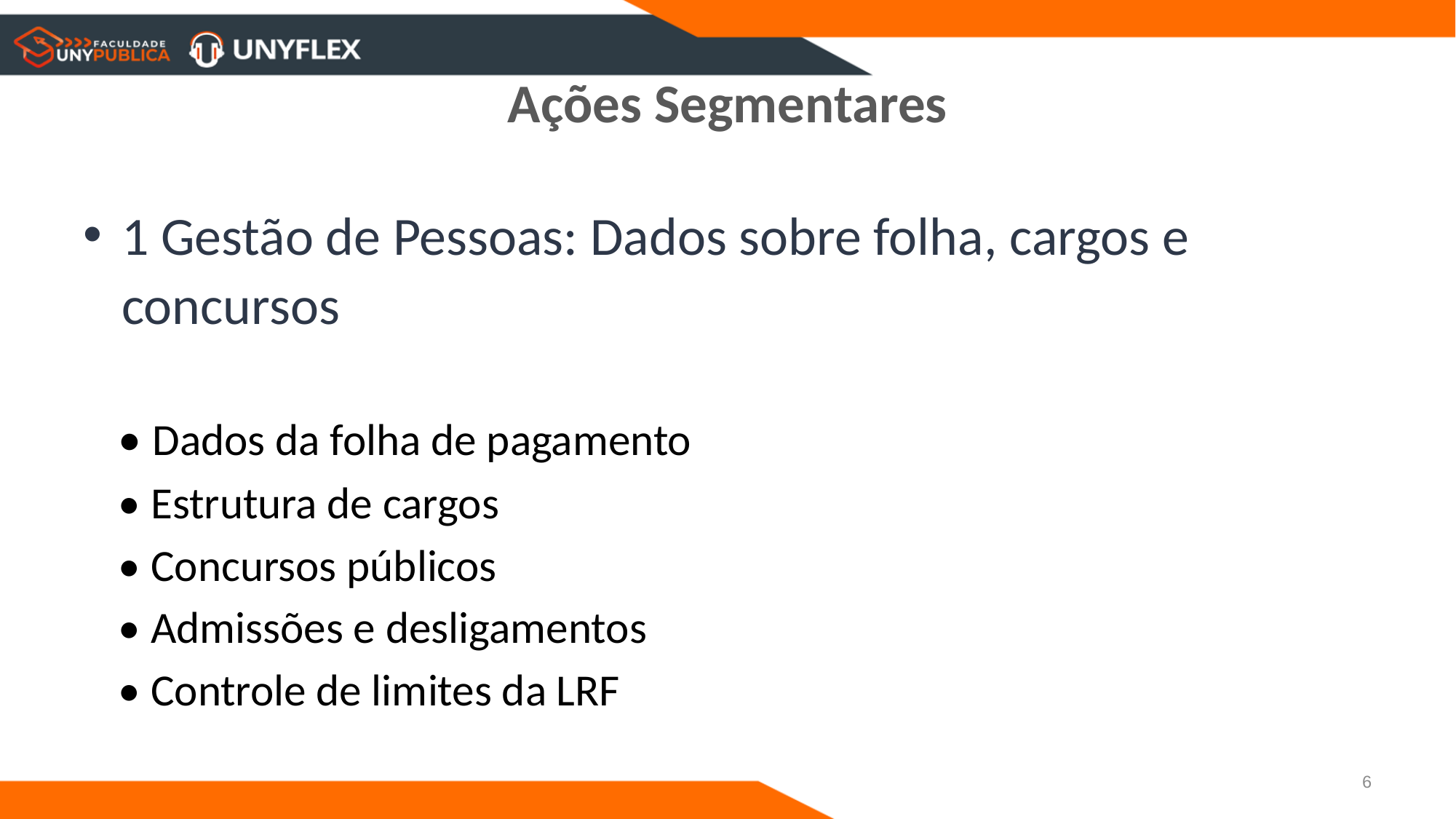

# Ações Segmentares
1 Gestão de Pessoas: Dados sobre folha, cargos e concursos

	• Dados da folha de pagamento
	• Estrutura de cargos
	• Concursos públicos
	• Admissões e desligamentos
	• Controle de limites da LRF
6